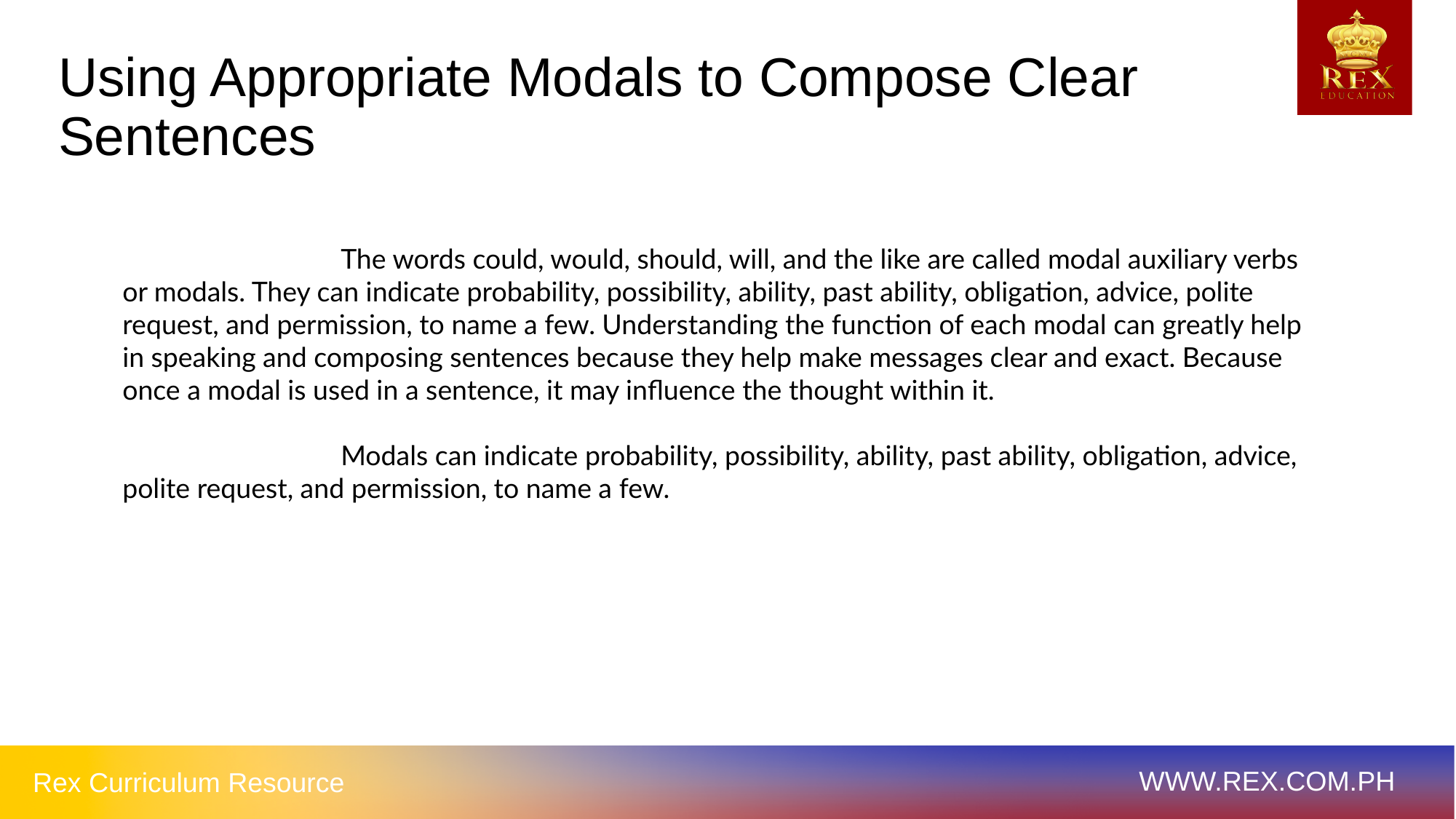

Using Appropriate Modals to Compose Clear Sentences
		The words could, would, should, will, and the like are called modal auxiliary verbs or modals. They can indicate probability, possibility, ability, past ability, obligation, advice, polite request, and permission, to name a few. Understanding the function of each modal can greatly help in speaking and composing sentences because they help make messages clear and exact. Because once a modal is used in a sentence, it may influence the thought within it.

		Modals can indicate probability, possibility, ability, past ability, obligation, advice, polite request, and permission, to name a few.